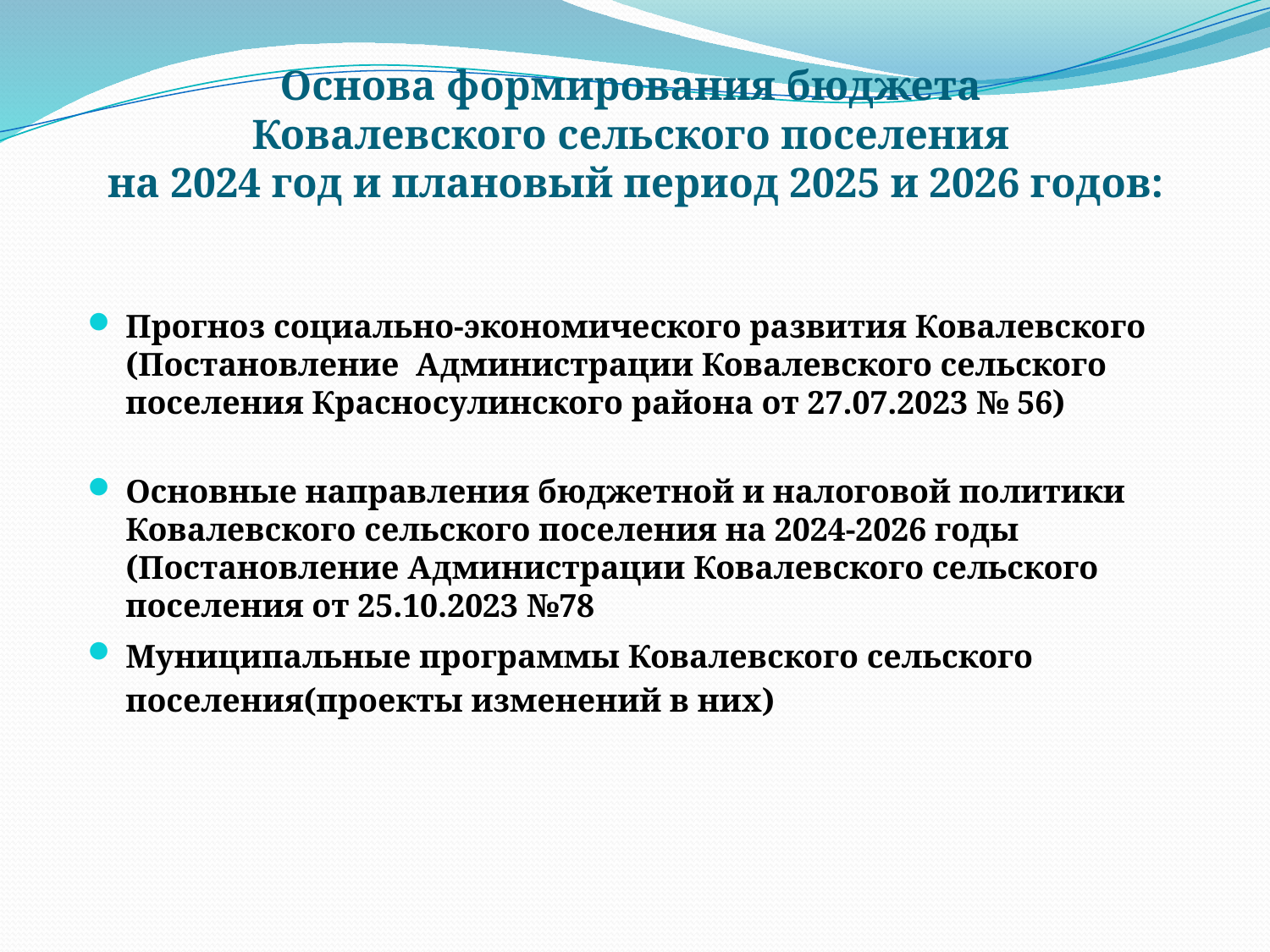

# Основа формирования бюджета Ковалевского сельского поселения на 2024 год и плановый период 2025 и 2026 годов:

Прогноз социально-экономического развития Ковалевского (Постановление  Администрации Ковалевского сельского поселения Красносулинского района от 27.07.2023 № 56)

Основные направления бюджетной и налоговой политики Ковалевского сельского поселения на 2024-2026 годы (Постановление Администрации Ковалевского сельского поселения от 25.10.2023 №78
Муниципальные программы Ковалевского сельского поселения(проекты изменений в них)